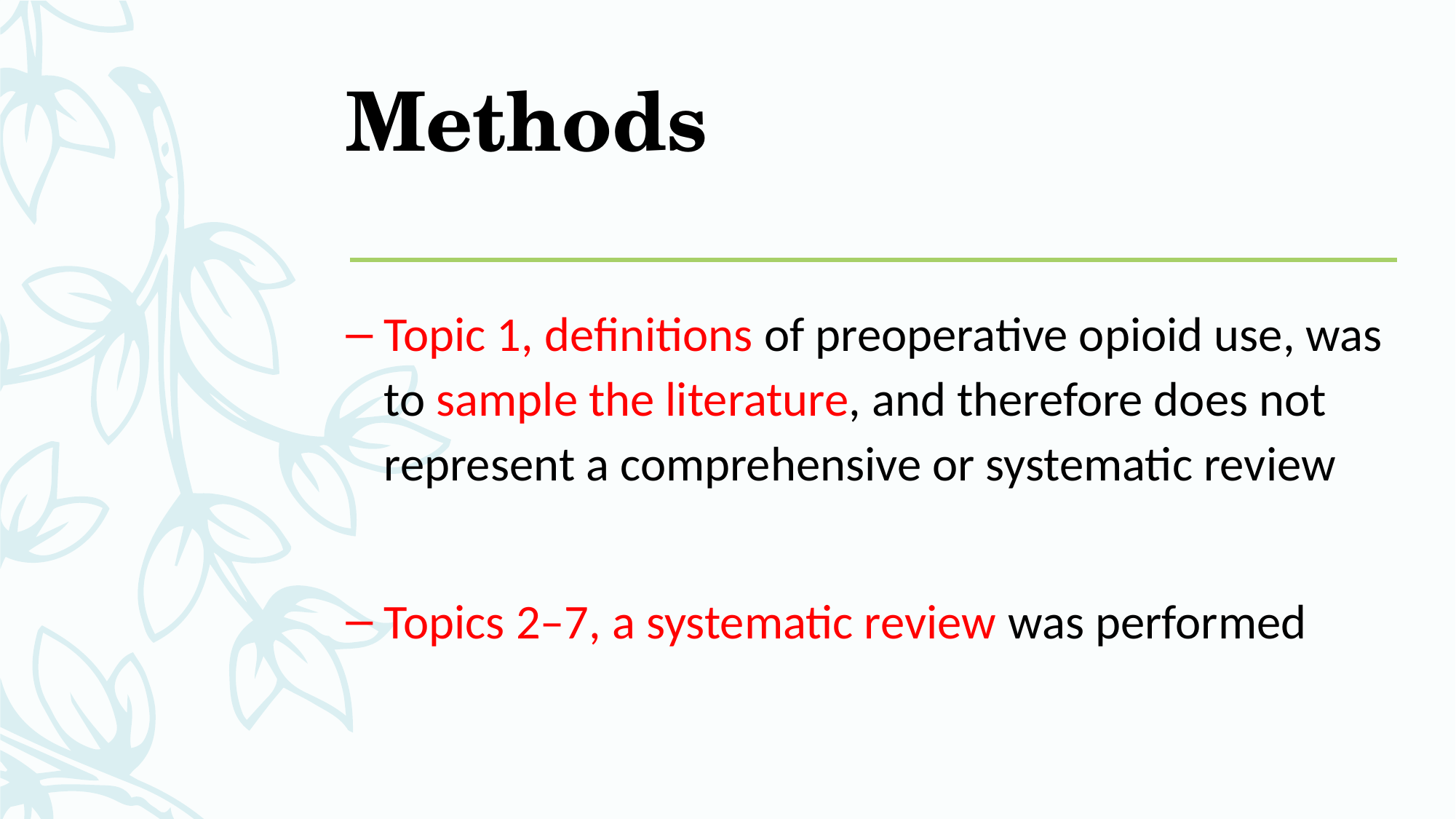

# Methods
Topic 1, definitions of preoperative opioid use, was to sample the literature, and therefore does not represent a comprehensive or systematic review

Topics 2–7, a systematic review was performed